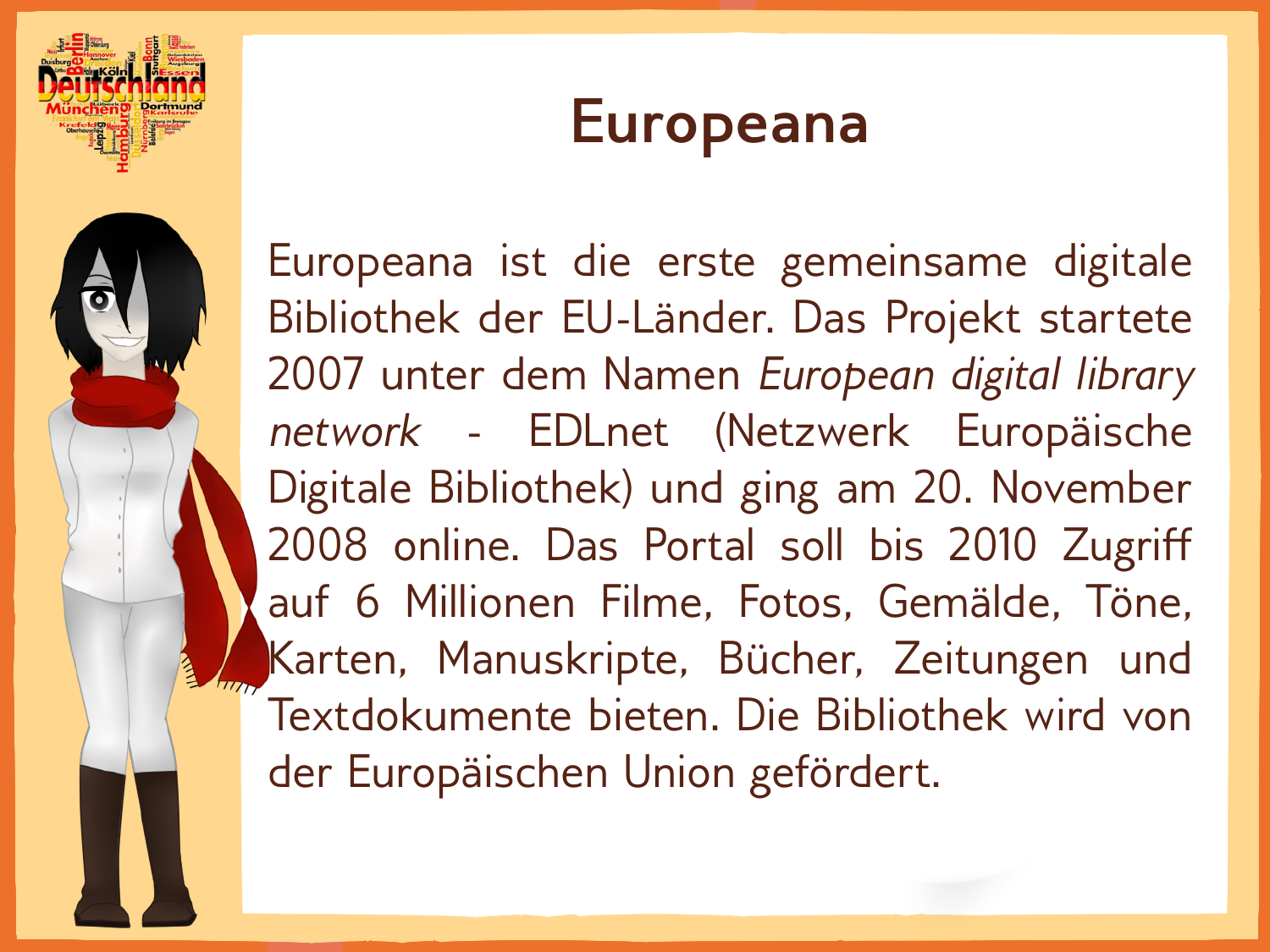

# Europeana
Europeana ist die erste gemeinsame digitale Bibliothek der EU-Länder. Das Projekt startete 2007 unter dem Namen European digital library network - EDLnet (Netzwerk Europäische Digitale Bibliothek) und ging am 20. November 2008 online. Das Portal soll bis 2010 Zugriff auf 6 Millionen Filme, Fotos, Gemälde, Töne, Karten, Manuskripte, Bücher, Zeitungen und Textdo­kumente bieten. Die Bibliothek wird von der Europäischen Union gefördert.